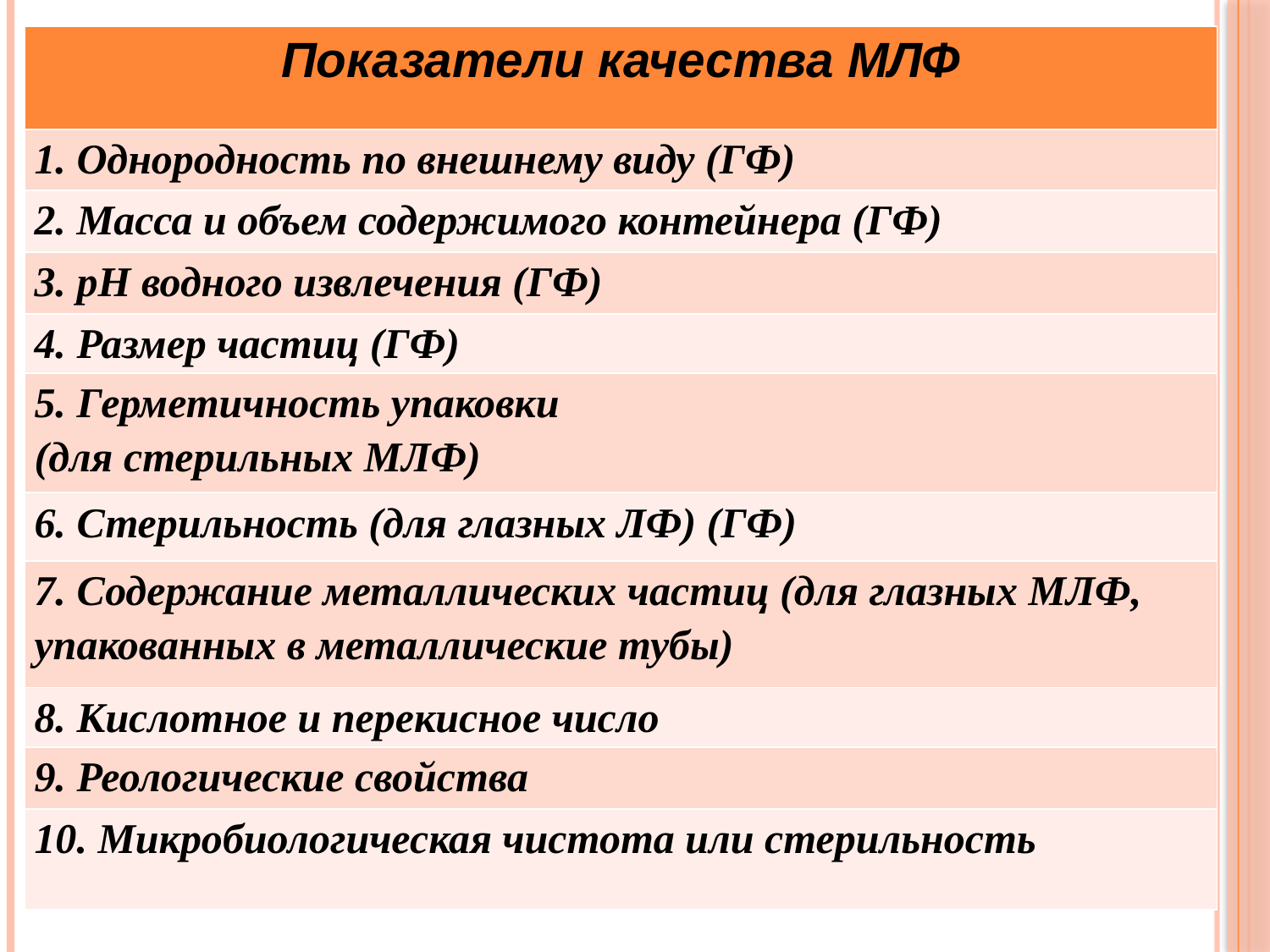

| Показатели качества МЛФ |
| --- |
| 1. Однородность по внешнему виду (ГФ) |
| 2. Масса и объем содержимого контейнера (ГФ) |
| 3. pH водного извлечения (ГФ) |
| 4. Размер частиц (ГФ) |
| 5. Герметичность упаковки (для стерильных МЛФ) |
| 6. Стерильность (для глазных ЛФ) (ГФ) |
| 7. Содержание металлических частиц (для глазных МЛФ, упакованных в металлические тубы) |
| 8. Кислотное и перекисное число |
| 9. Реологические свойства |
| 10. Микробиологическая чистота или стерильность |